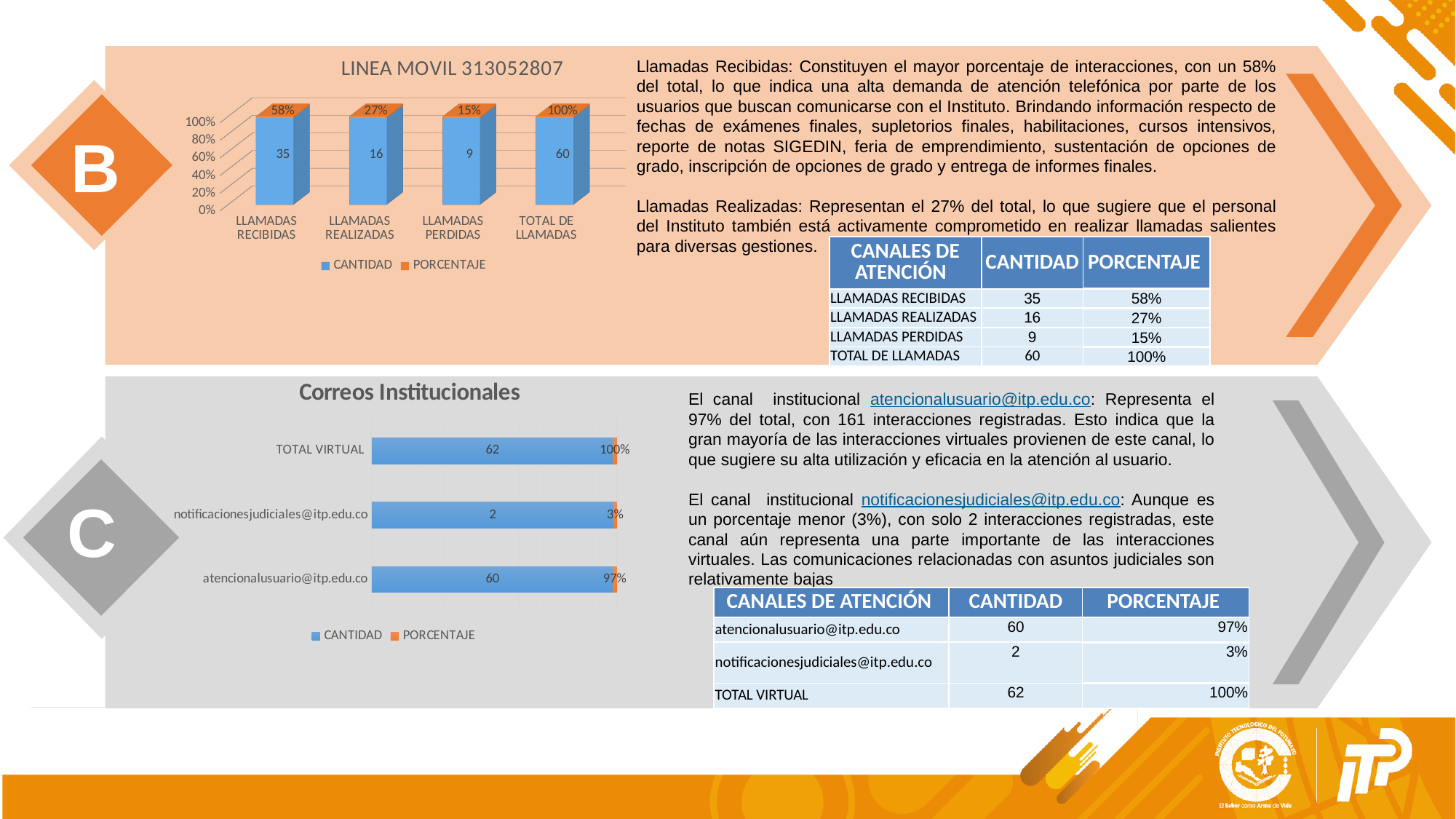

[unsupported chart]

Llamadas Recibidas: Constituyen el mayor porcentaje de interacciones, con un 58% del total, lo que indica una alta demanda de atención telefónica por parte de los usuarios que buscan comunicarse con el Instituto. Brindando información respecto de fechas de exámenes finales, supletorios finales, habilitaciones, cursos intensivos, reporte de notas SIGEDIN, feria de emprendimiento, sustentación de opciones de grado, inscripción de opciones de grado y entrega de informes finales.

Llamadas Realizadas: Representan el 27% del total, lo que sugiere que el personal del Instituto también está activamente comprometido en realizar llamadas salientes para diversas gestiones.

B
| CANALES DE ATENCIÓN | CANTIDAD | PORCENTAJE |
| --- | --- | --- |
| LLAMADAS RECIBIDAS | 35 | 58% |
| LLAMADAS REALIZADAS | 16 | 27% |
| LLAMADAS PERDIDAS | 9 | 15% |
| TOTAL DE LLAMADAS | 60 | 100% |

### Chart: Correos Institucionales

| Category | CANTIDAD | PORCENTAJE  |
|---|---|---|
| atencionalusuario@itp.edu.co | 60.0 | 0.974 |
| notificacionesjudiciales@itp.edu.co | 2.0 | 0.0259 |
| TOTAL VIRTUAL  | 62.0 | 1.0 |
El canal  institucional atencionalusuario@itp.edu.co: Representa el 97% del total, con 161 interacciones registradas. Esto indica que la gran mayoría de las interacciones virtuales provienen de este canal, lo que sugiere su alta utilización y eficacia en la atención al usuario.

El canal  institucional notificacionesjudiciales@itp.edu.co: Aunque es un porcentaje menor (3%), con solo 2 interacciones registradas, este canal aún representa una parte importante de las interacciones virtuales. Las comunicaciones relacionadas con asuntos judiciales son relativamente bajas

C
| CANALES DE ATENCIÓN | CANTIDAD | PORCENTAJE |
| --- | --- | --- |
| atencionalusuario@itp.edu.co | 60 | 97% |
| notificacionesjudiciales@itp.edu.co | 2 | 3% |
| TOTAL VIRTUAL | 62 | 100% |